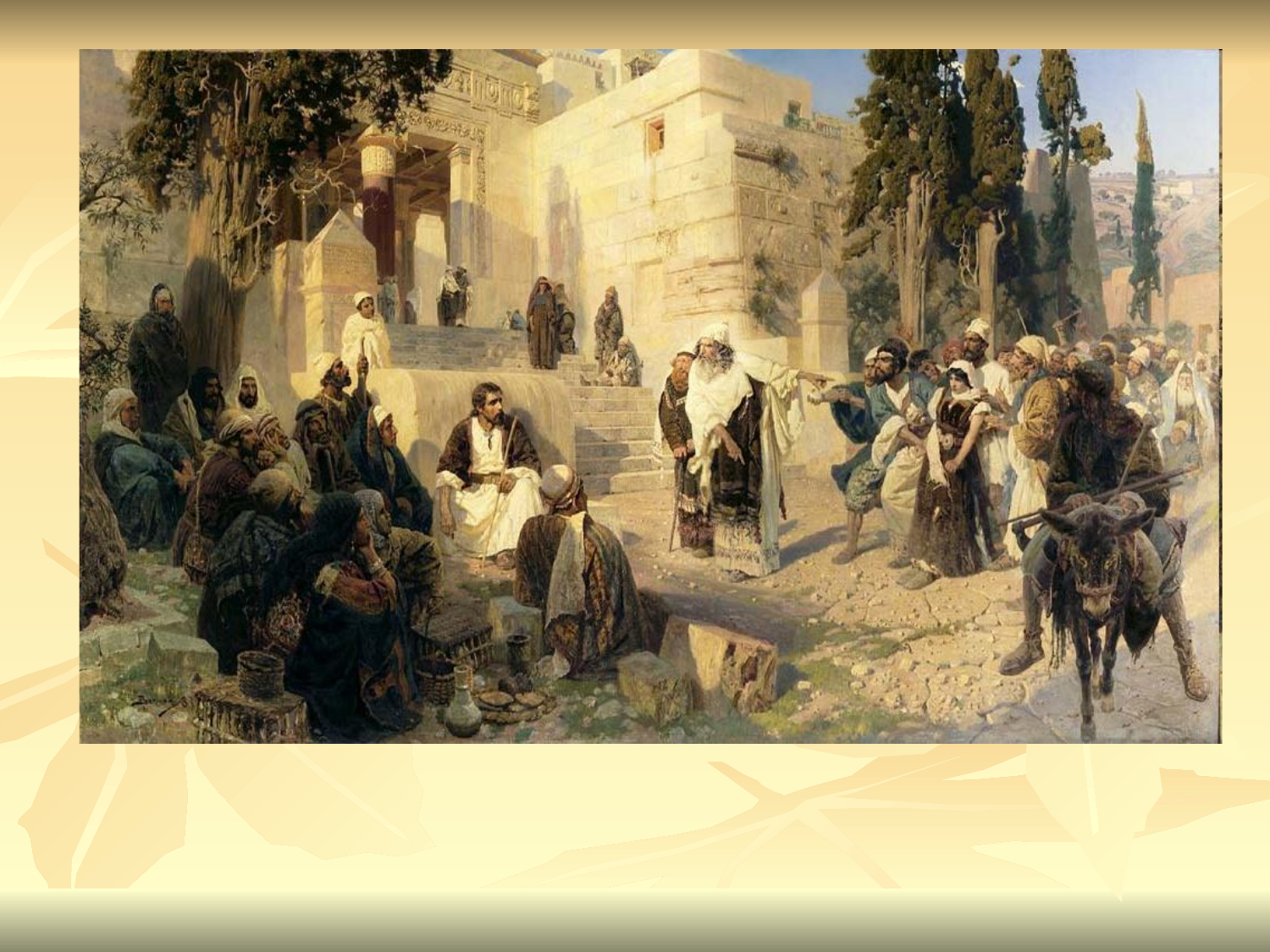

«Люби грешника и ненавидь грех».
Слова Христа из Евангелия